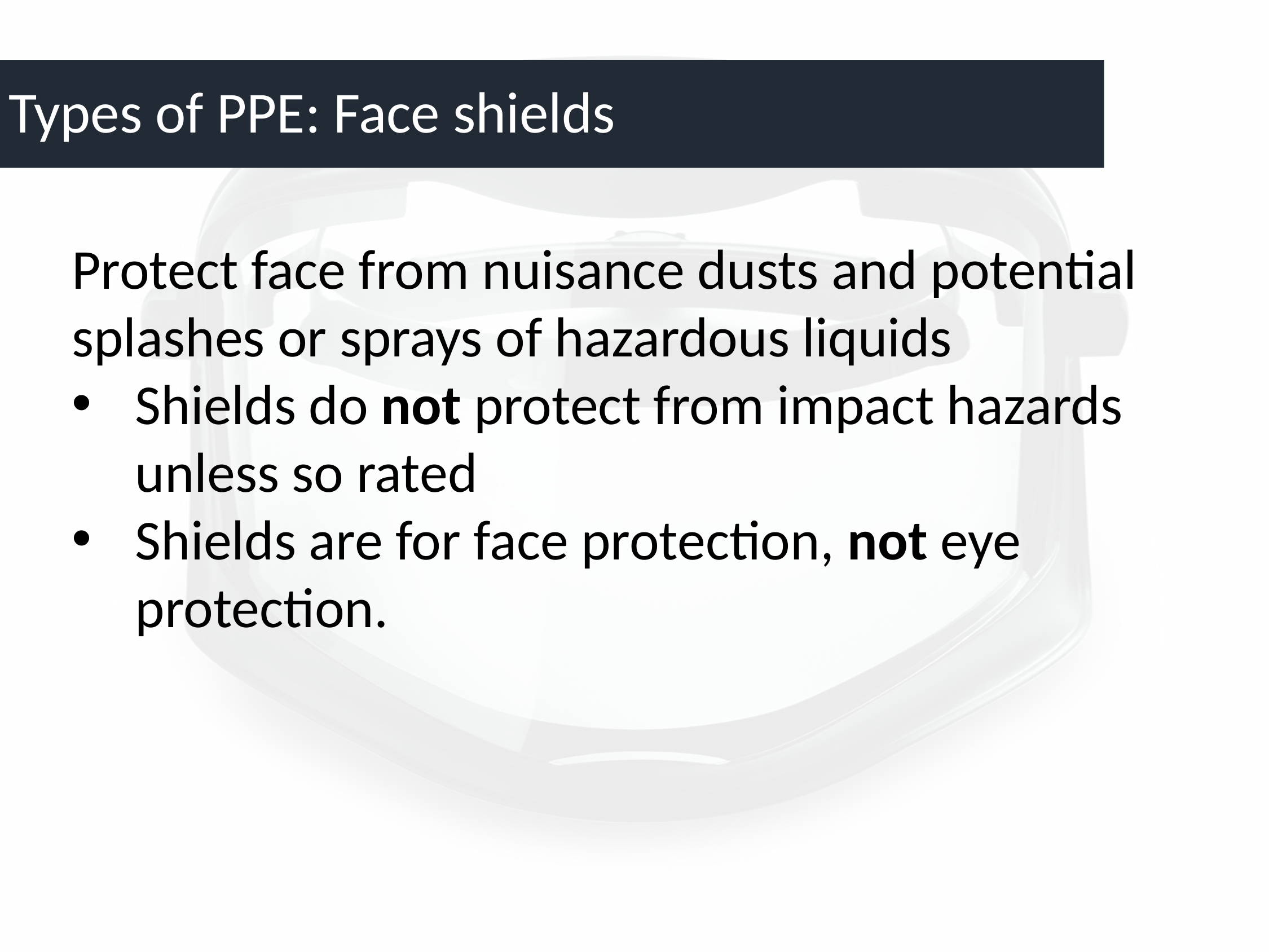

# Types of PPE: Face shields
Protect face from nuisance dusts and potential splashes or sprays of hazardous liquids
Shields do not protect from impact hazards unless so rated
Shields are for face protection, not eye protection.